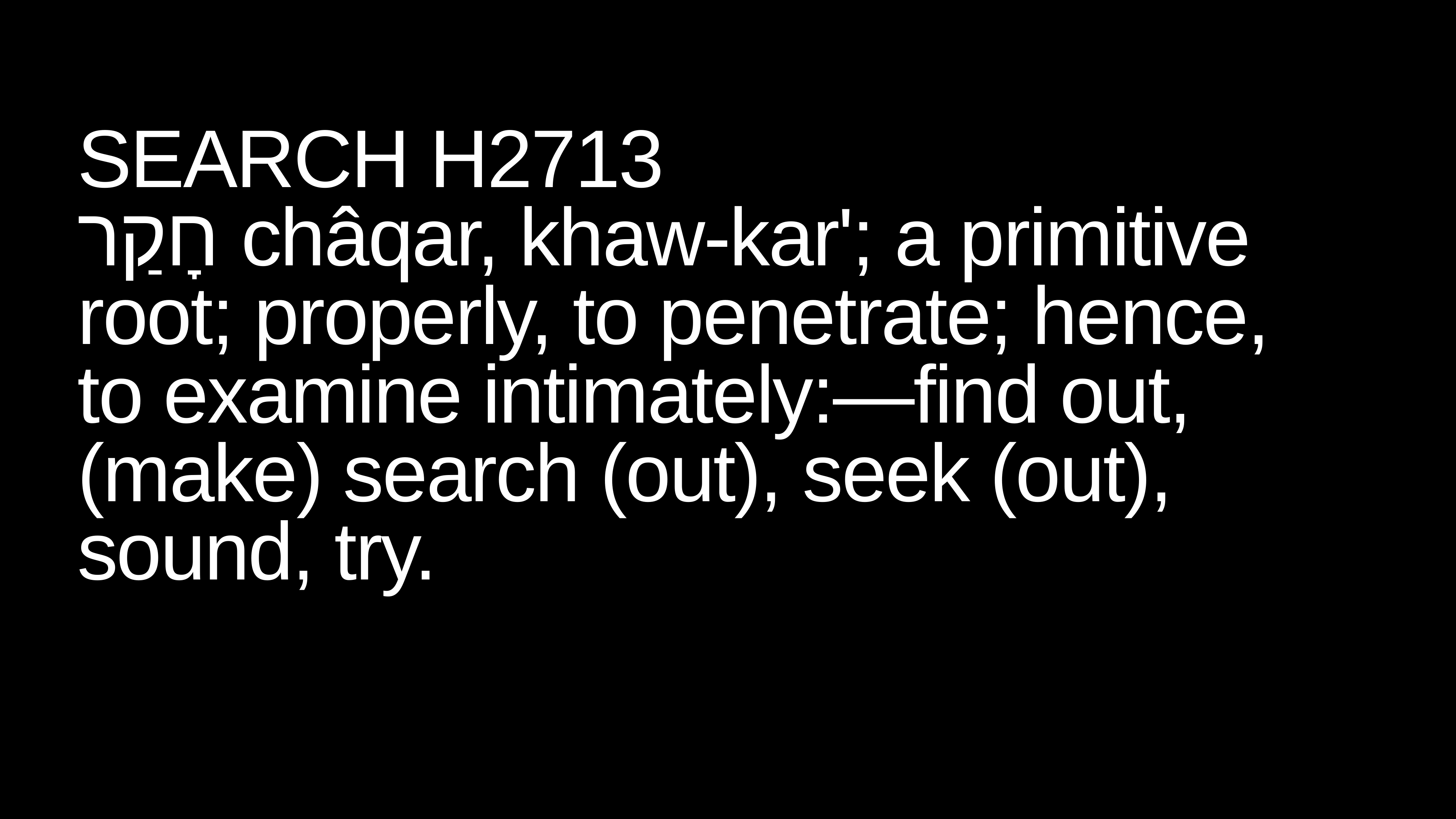

# SEARCH H2713 חָקַר châqar, khaw-kar'; a primitive root; properly, to penetrate; hence, to examine intimately:—find out, (make) search (out), seek (out), sound, try.